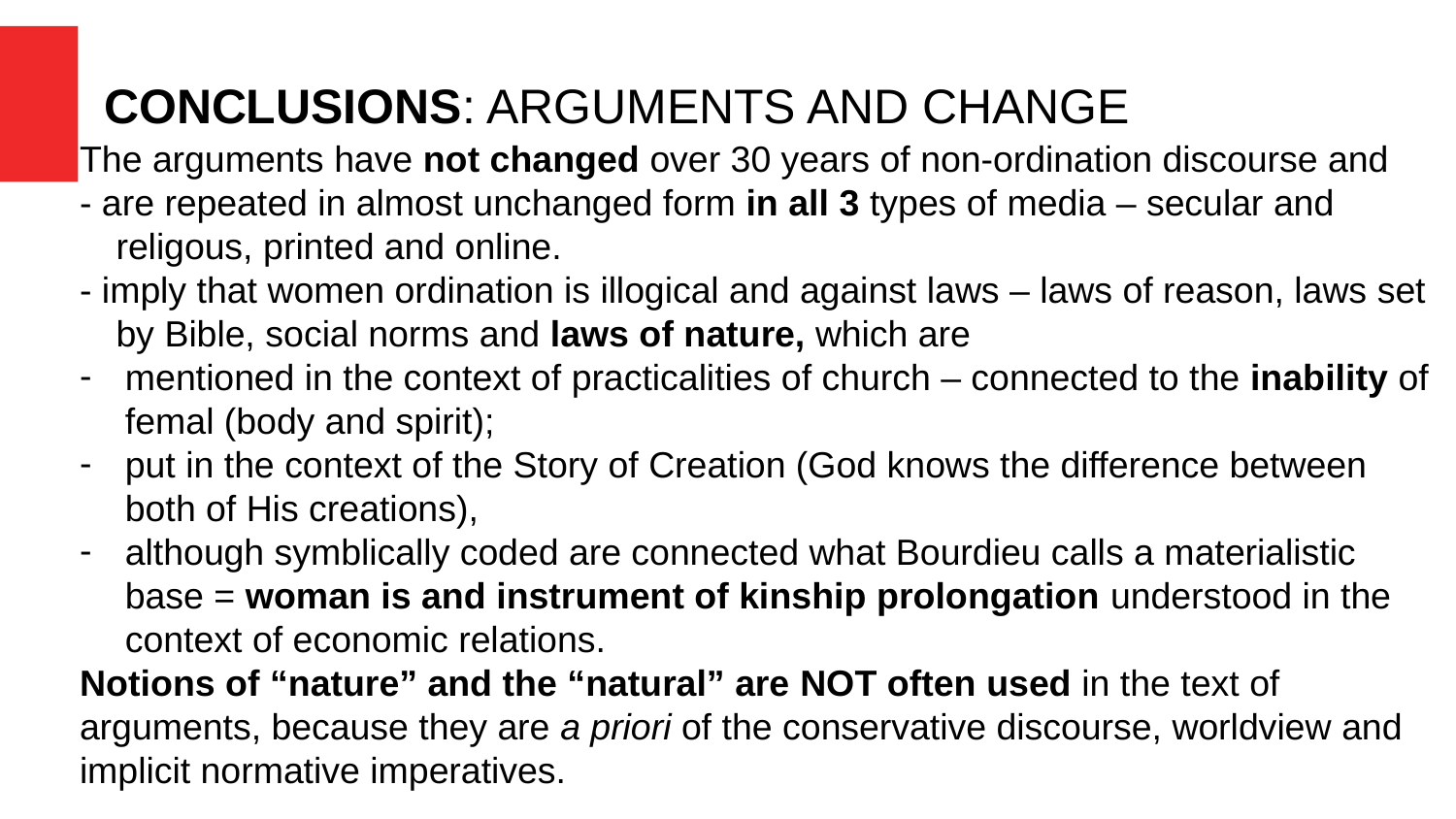

# CONCLUSIONS: ARGUMENTS AND CHANGE
The arguments have not changed over 30 years of non-ordination discourse and
- are repeated in almost unchanged form in all 3 types of media – secular and religous, printed and online.
- imply that women ordination is illogical and against laws – laws of reason, laws set by Bible, social norms and laws of nature, which are
mentioned in the context of practicalities of church – connected to the inability of femal (body and spirit);
put in the context of the Story of Creation (God knows the difference between both of His creations),
although symblically coded are connected what Bourdieu calls a materialistic base = woman is and instrument of kinship prolongation understood in the context of economic relations.
Notions of “nature” and the “natural” are NOT often used in the text of arguments, because they are a priori of the conservative discourse, worldview and implicit normative imperatives.